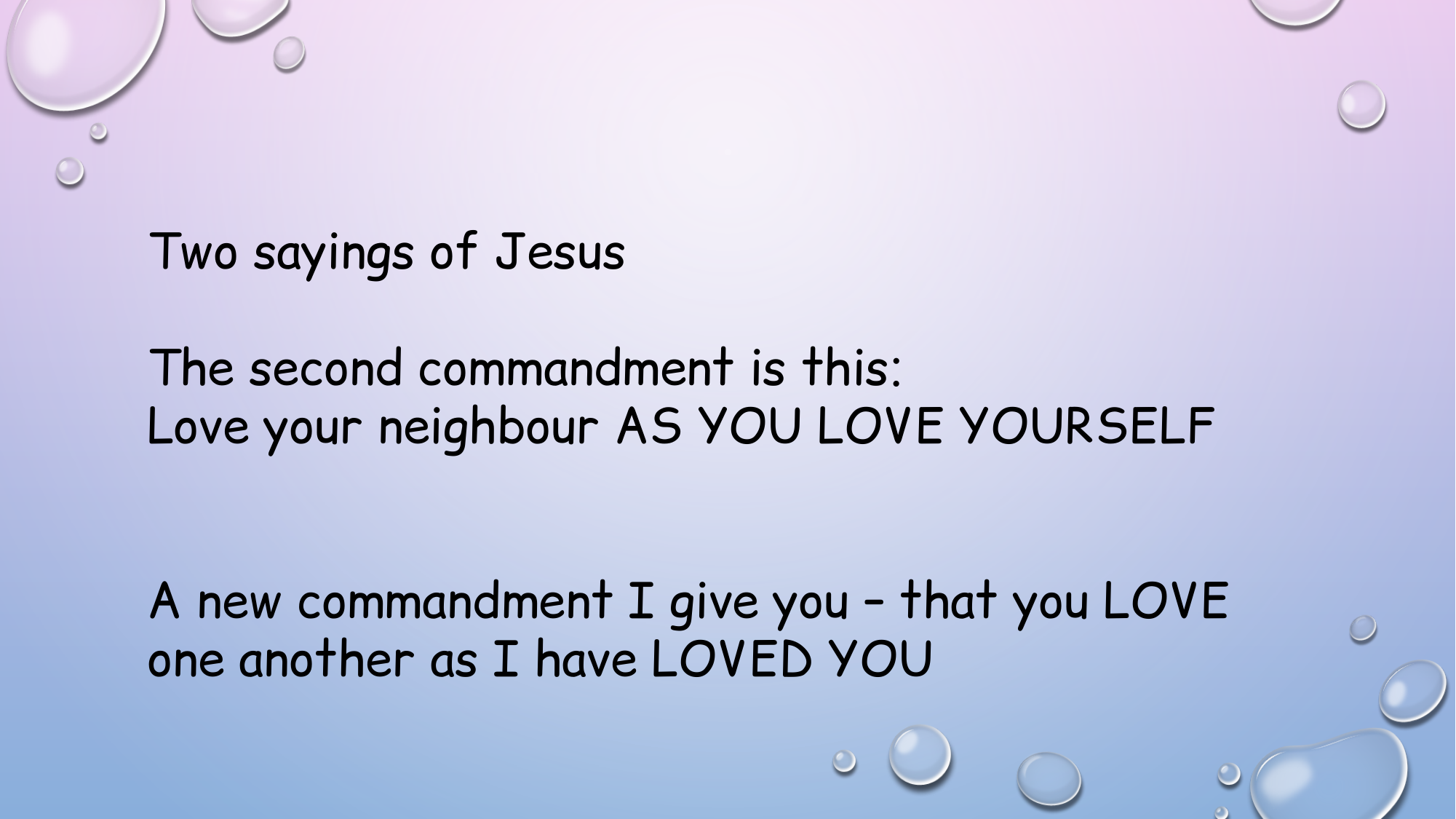

Two sayings of Jesus

The second commandment is this:
Love your neighbour AS YOU LOVE YOURSELF

A new commandment I give you – that you LOVE one another as I have LOVED YOU